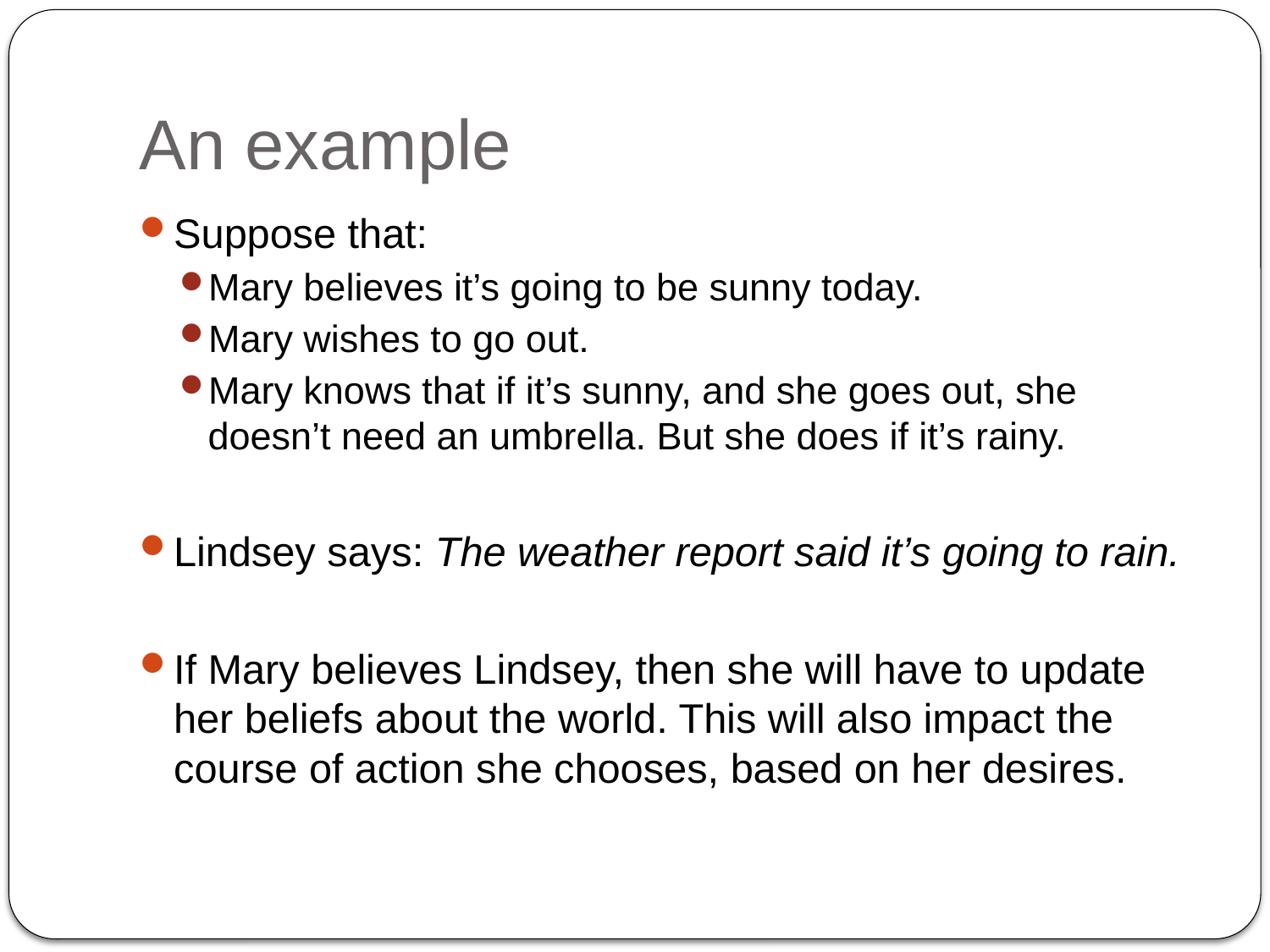

# An example
Suppose that:
Mary believes it’s going to be sunny today.
Mary wishes to go out.
Mary knows that if it’s sunny, and she goes out, she doesn’t need an umbrella. But she does if it’s rainy.

Lindsey says: The weather report said it’s going to rain.

If Mary believes Lindsey, then she will have to update her beliefs about the world. This will also impact the course of action she chooses, based on her desires.